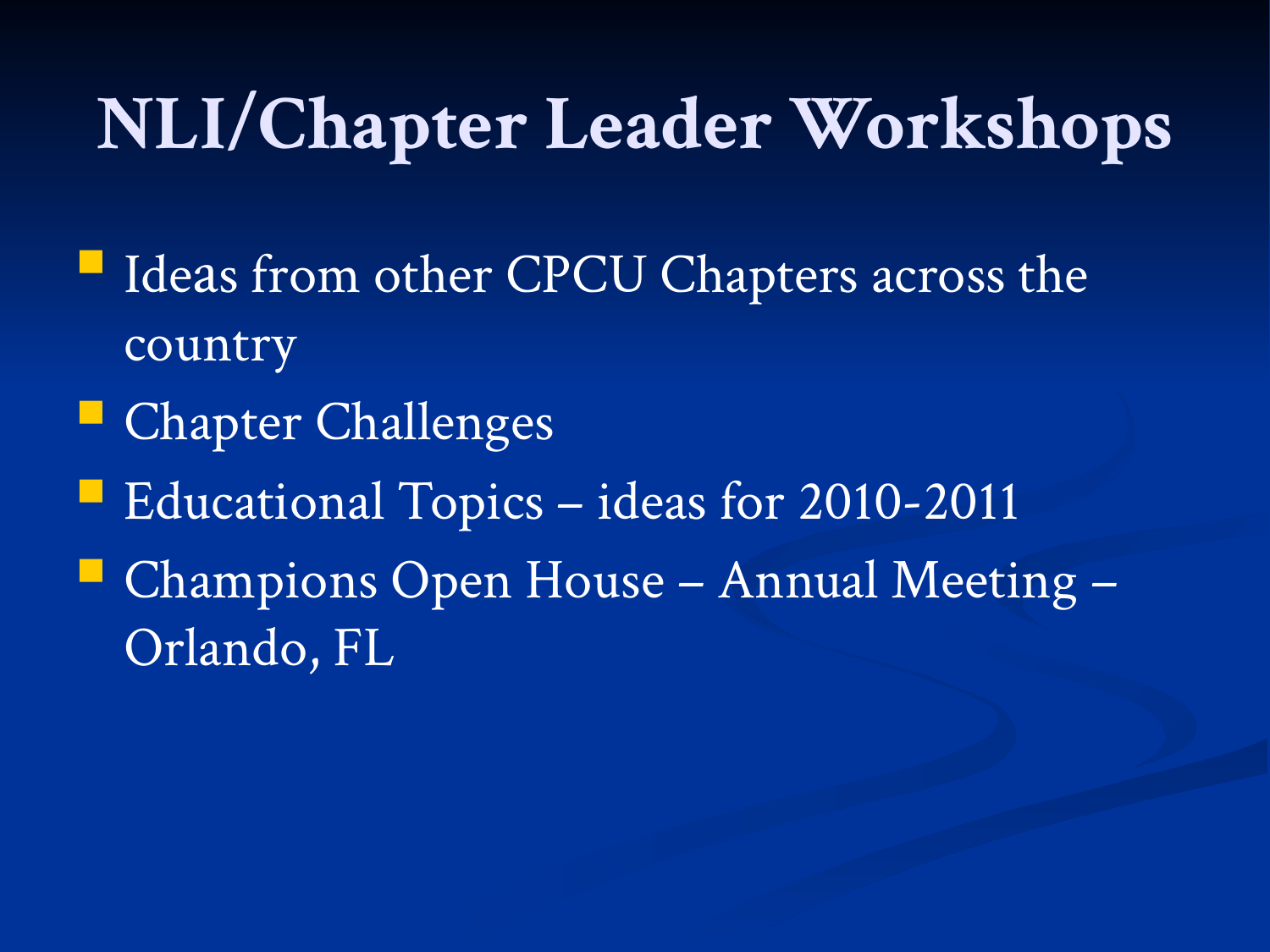

# NLI/Chapter Leader Workshops
Ideas from other CPCU Chapters across the country
Chapter Challenges
Educational Topics – ideas for 2010-2011
Champions Open House – Annual Meeting – Orlando, FL